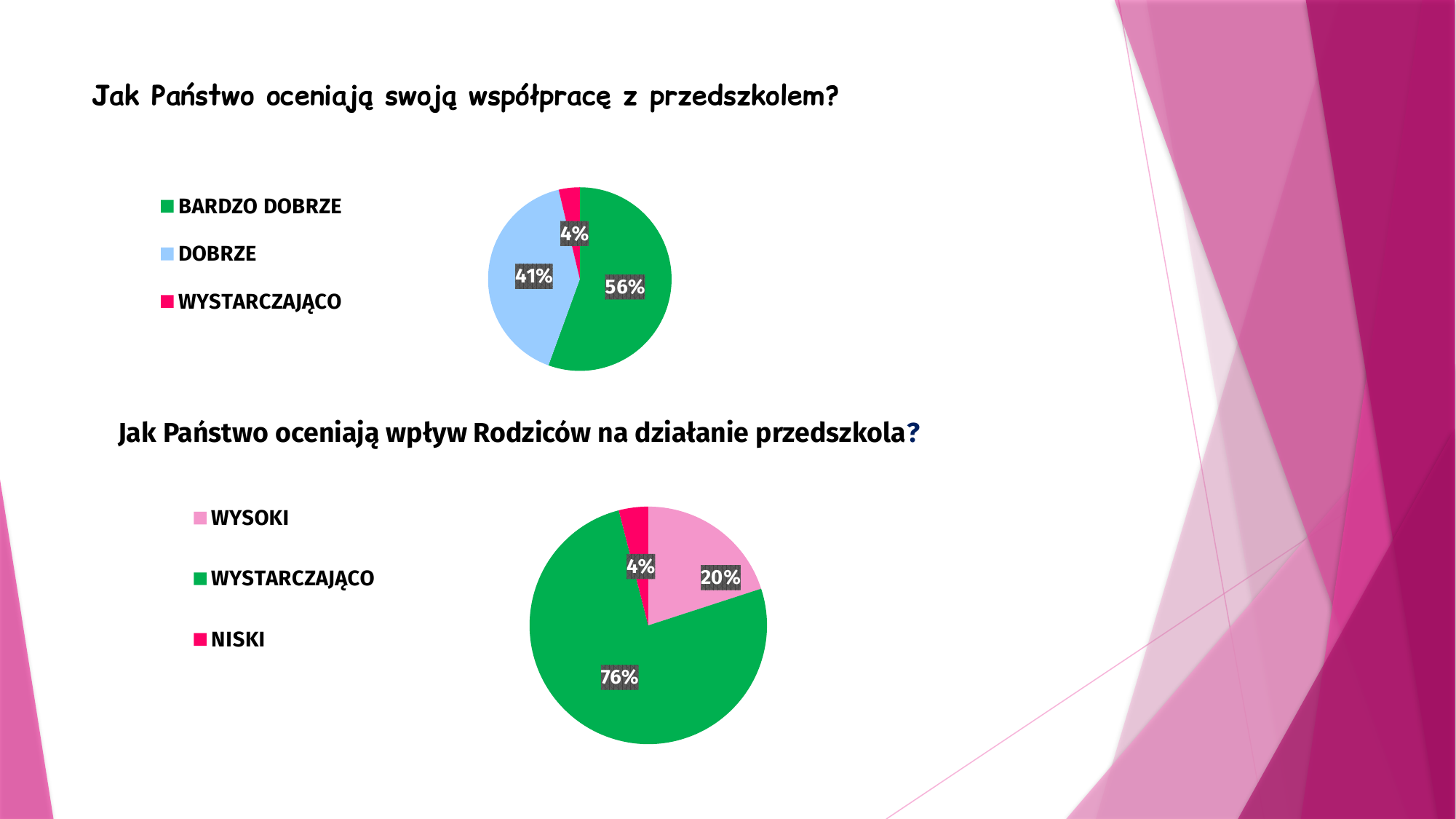

# Jak Państwo oceniają swoją współpracę z przedszkolem?

### Chart

| Category | odpowiedzi |
|---|---|
| BARDZO DOBRZE | 15.0 |
| DOBRZE | 11.0 |
| WYSTARCZAJĄCO | 1.0 |
| ŹLE | 0.0 |
| BARDZO ŹLE | 0.0 |

### Chart

| Category | odpowiedzi |
|---|---|
| WYSOKI | 5.0 |
| WYSTARCZAJĄCO | 19.0 |
| NISKI | 1.0 |
|  | None |
| BARDZO ŹLE | 0.0 |
Jak Państwo oceniają wpływ Rodziców na działanie przedszkola?